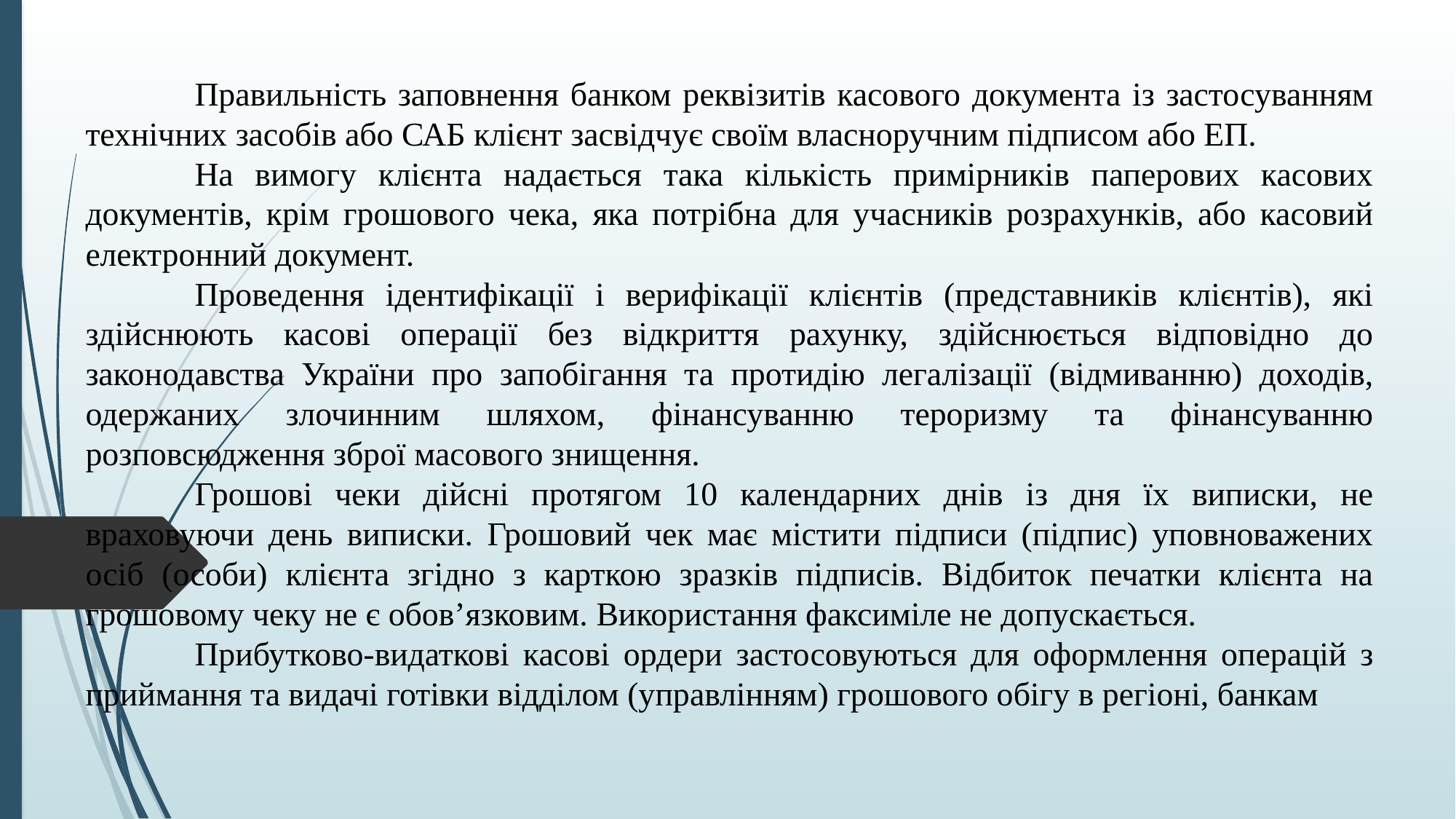

Правильність заповнення банком реквізитів касового документа із застосуванням технічних засобів або САБ клієнт засвідчує своїм власноручним підписом або ЕП.
	На вимогу клієнта надається така кількість примірників паперових касових документів, крім грошового чека, яка потрібна для учасників розрахунків, або касовий електронний документ.
	Проведення ідентифікації і верифікації клієнтів (представників клієнтів), які здійснюють касові операції без відкриття рахунку, здійснюється відповідно до законодавства України про запобігання та протидію легалізації (відмиванню) доходів, одержаних злочинним шляхом, фінансуванню тероризму та фінансуванню розповсюдження зброї масового знищення.
	Грошові чеки дійсні протягом 10 календарних днів із дня їх виписки, не враховуючи день виписки. Грошовий чек має містити підписи (підпис) уповноважених осіб (особи) клієнта згідно з карткою зразків підписів. Відбиток печатки клієнта на грошовому чеку не є обов’язковим. Використання факсиміле не допускається.
	Прибутково-видаткові касові ордери застосовуються для оформлення операцій з приймання та видачі готівки відділом (управлінням) грошового обігу в регіоні, банкам